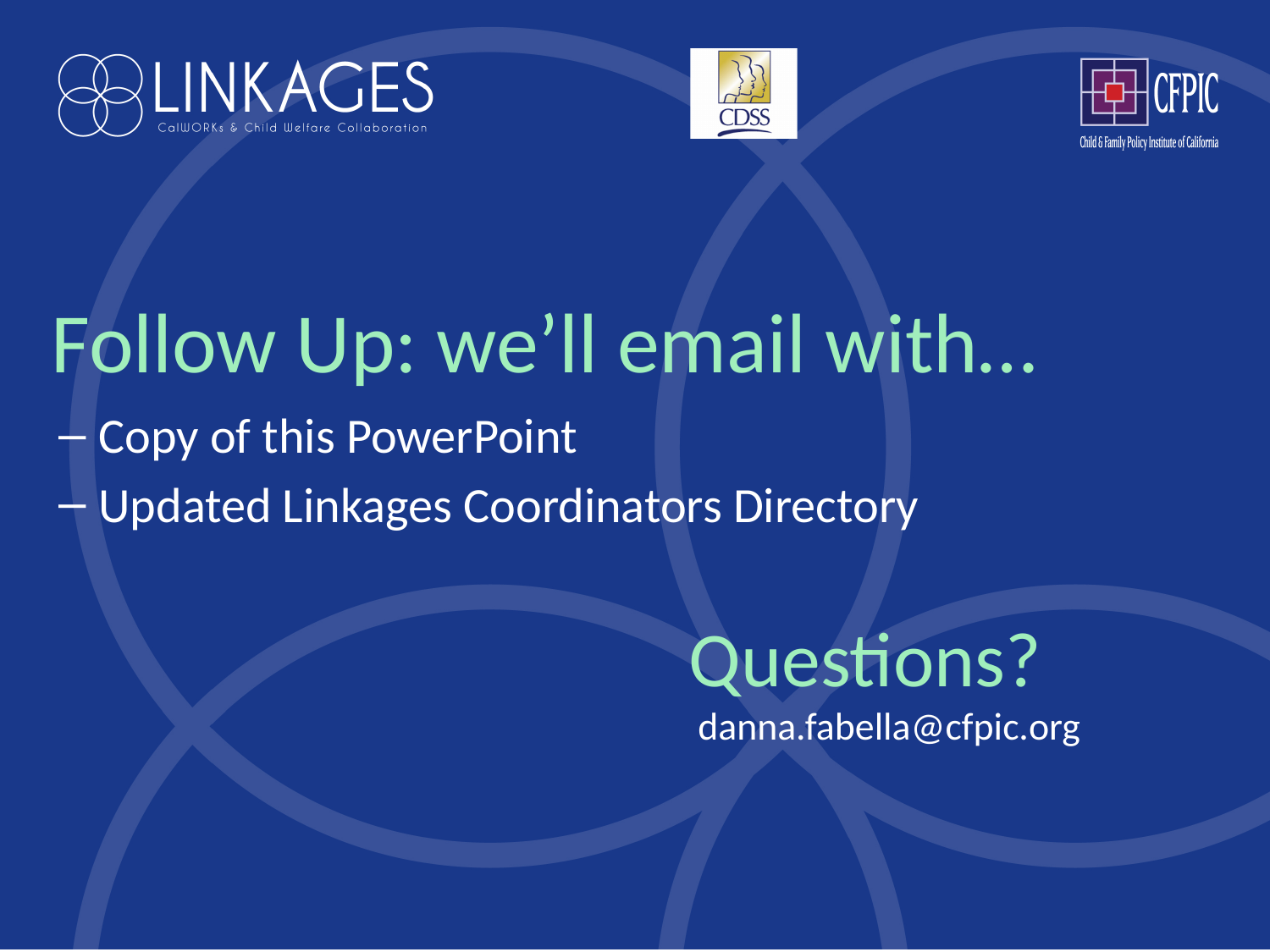

Follow Up: we’ll email with…
Copy of this PowerPoint
Updated Linkages Coordinators Directory
Questions?
danna.fabella@cfpic.org